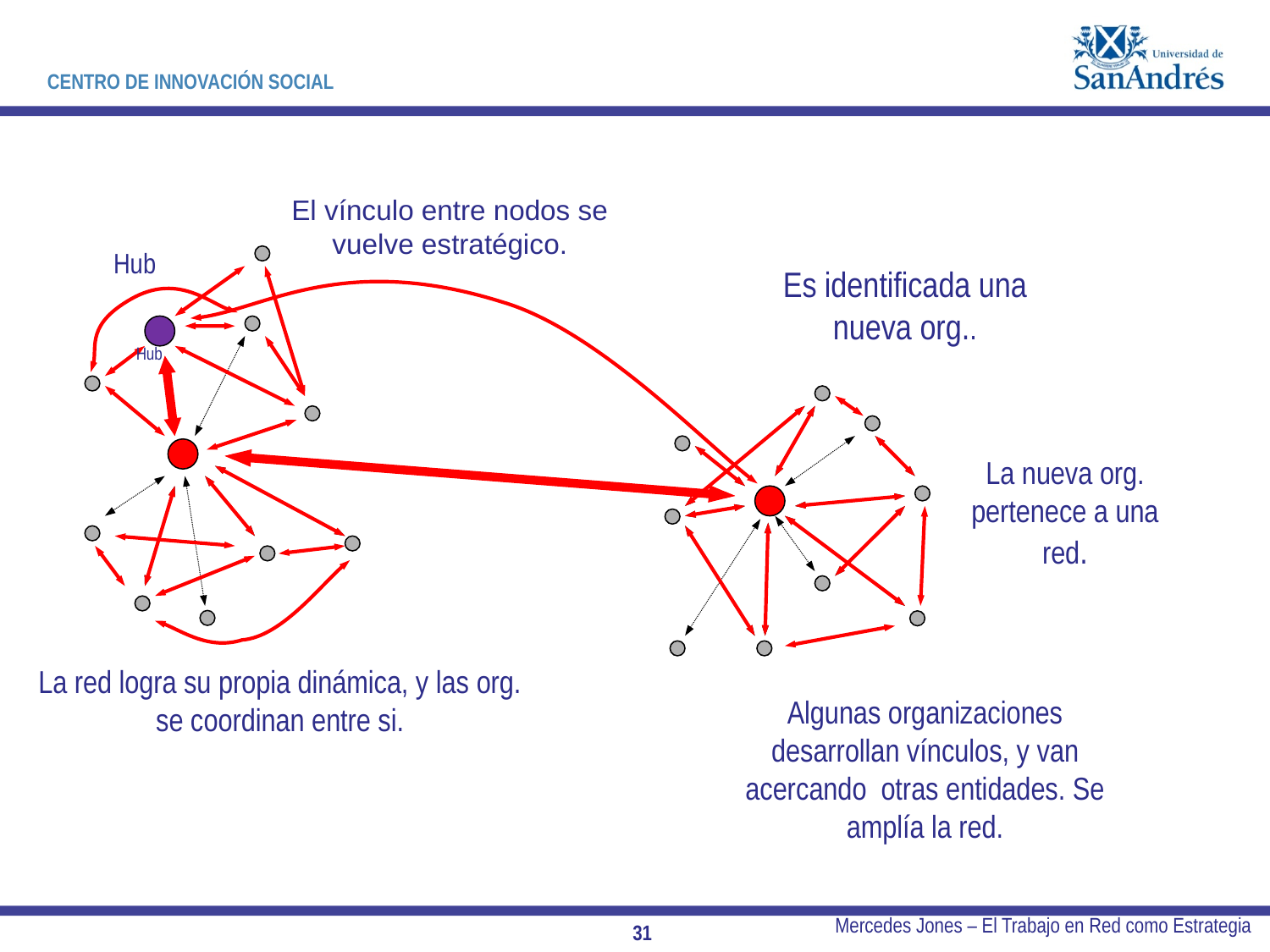

El vínculo entre nodos se vuelve estratégico.
Hub

Es identificada una nueva org..
Hub

La nueva org. pertenece a una red.

La red logra su propia dinámica, y las org. se coordinan entre si.
Algunas organizaciones desarrollan vínculos, y van acercando  otras entidades. Se amplía la red.
Mercedes Jones – El Trabajo en Red como Estrategia
31